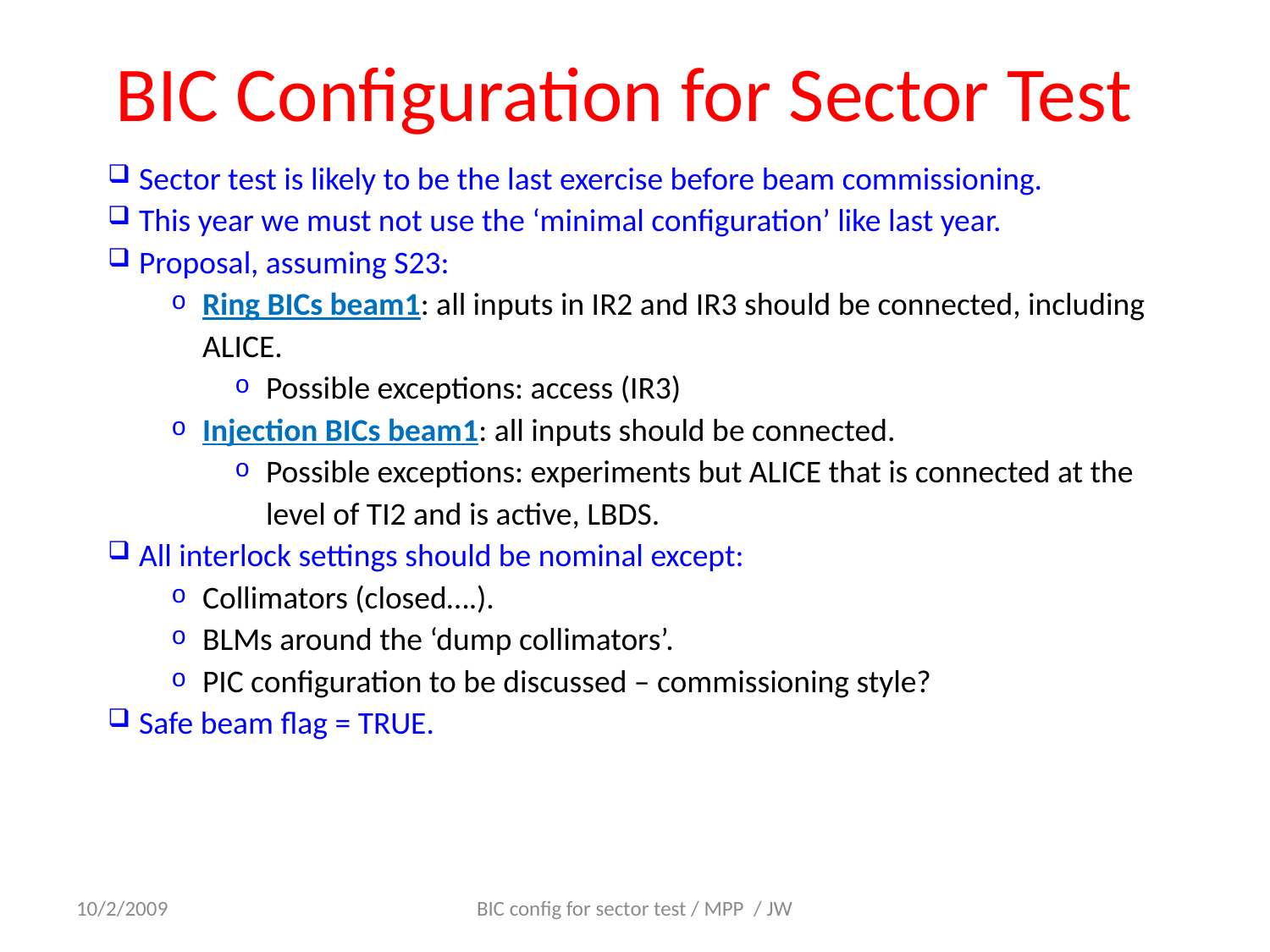

# BIC Configuration for Sector Test
Sector test is likely to be the last exercise before beam commissioning.
This year we must not use the ‘minimal configuration’ like last year.
Proposal, assuming S23:
Ring BICs beam1: all inputs in IR2 and IR3 should be connected, including ALICE.
Possible exceptions: access (IR3)
Injection BICs beam1: all inputs should be connected.
Possible exceptions: experiments but ALICE that is connected at the level of TI2 and is active, LBDS.
All interlock settings should be nominal except:
Collimators (closed….).
BLMs around the ‘dump collimators’.
PIC configuration to be discussed – commissioning style?
Safe beam flag = TRUE.

10/2/2009
BIC config for sector test / MPP  / JW